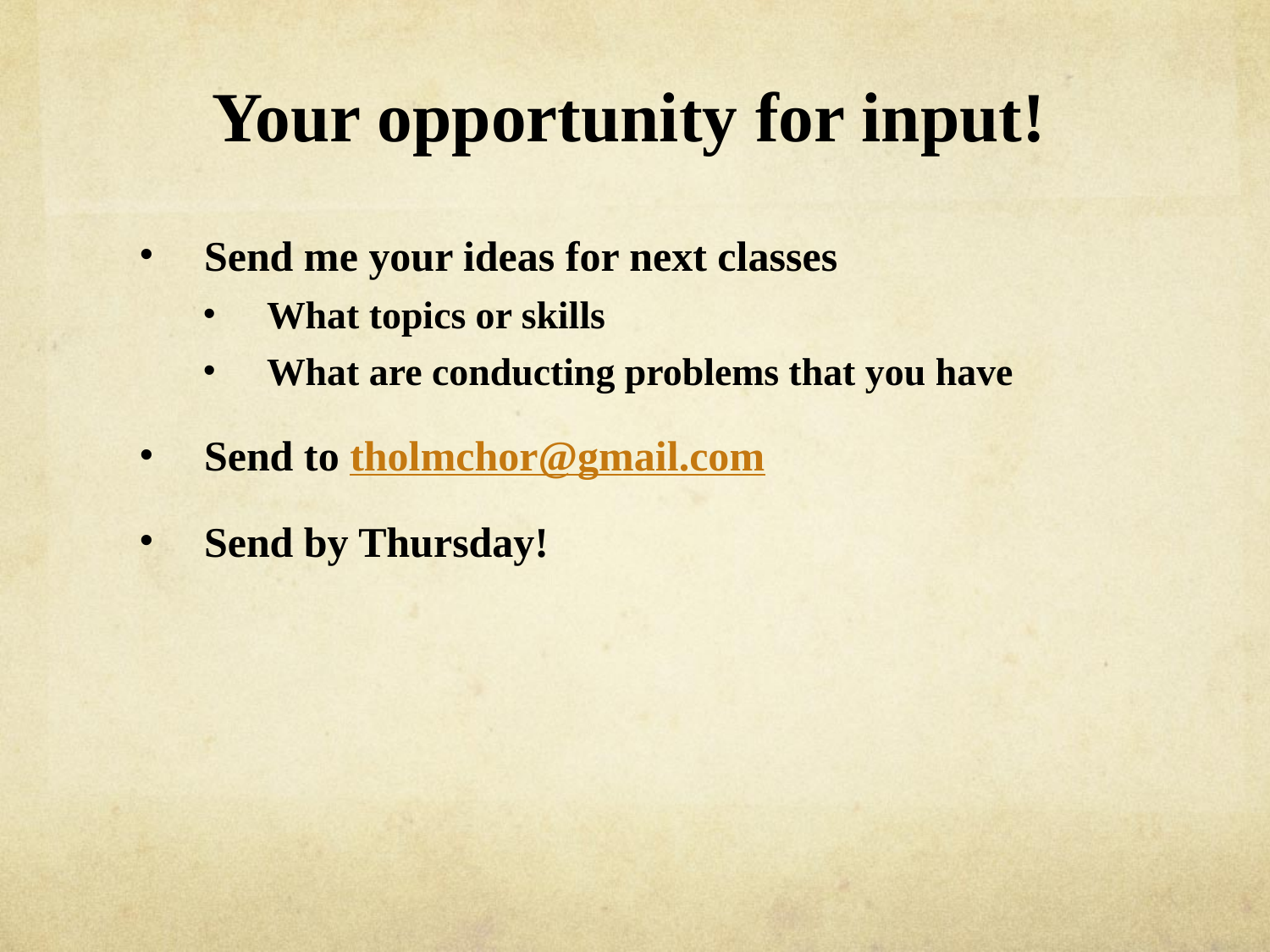

# Your opportunity for input!
Send me your ideas for next classes
What topics or skills
What are conducting problems that you have
Send to tholmchor@gmail.com
Send by Thursday!